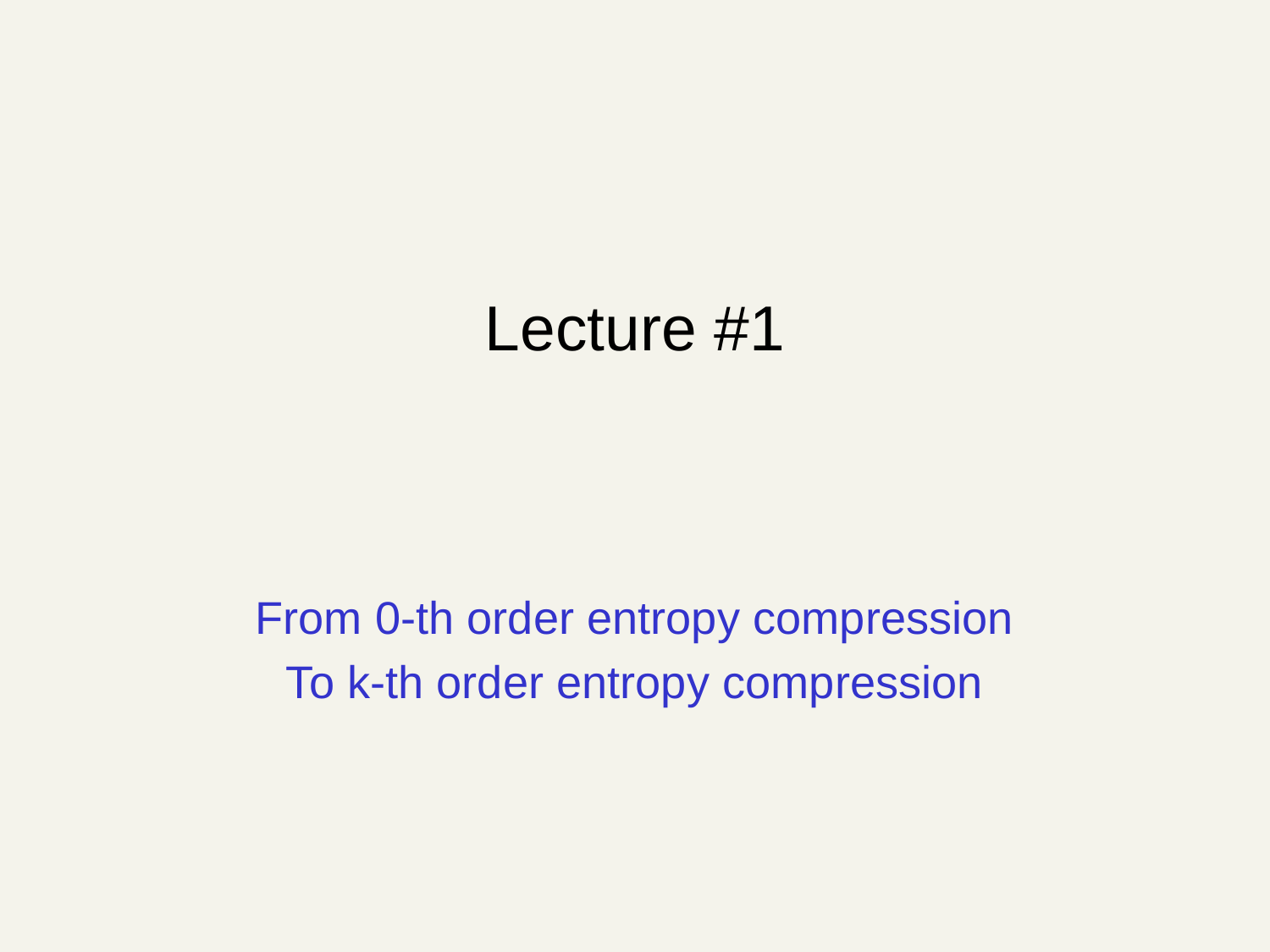

# Lecture #1
From 0-th order entropy compression
To k-th order entropy compression